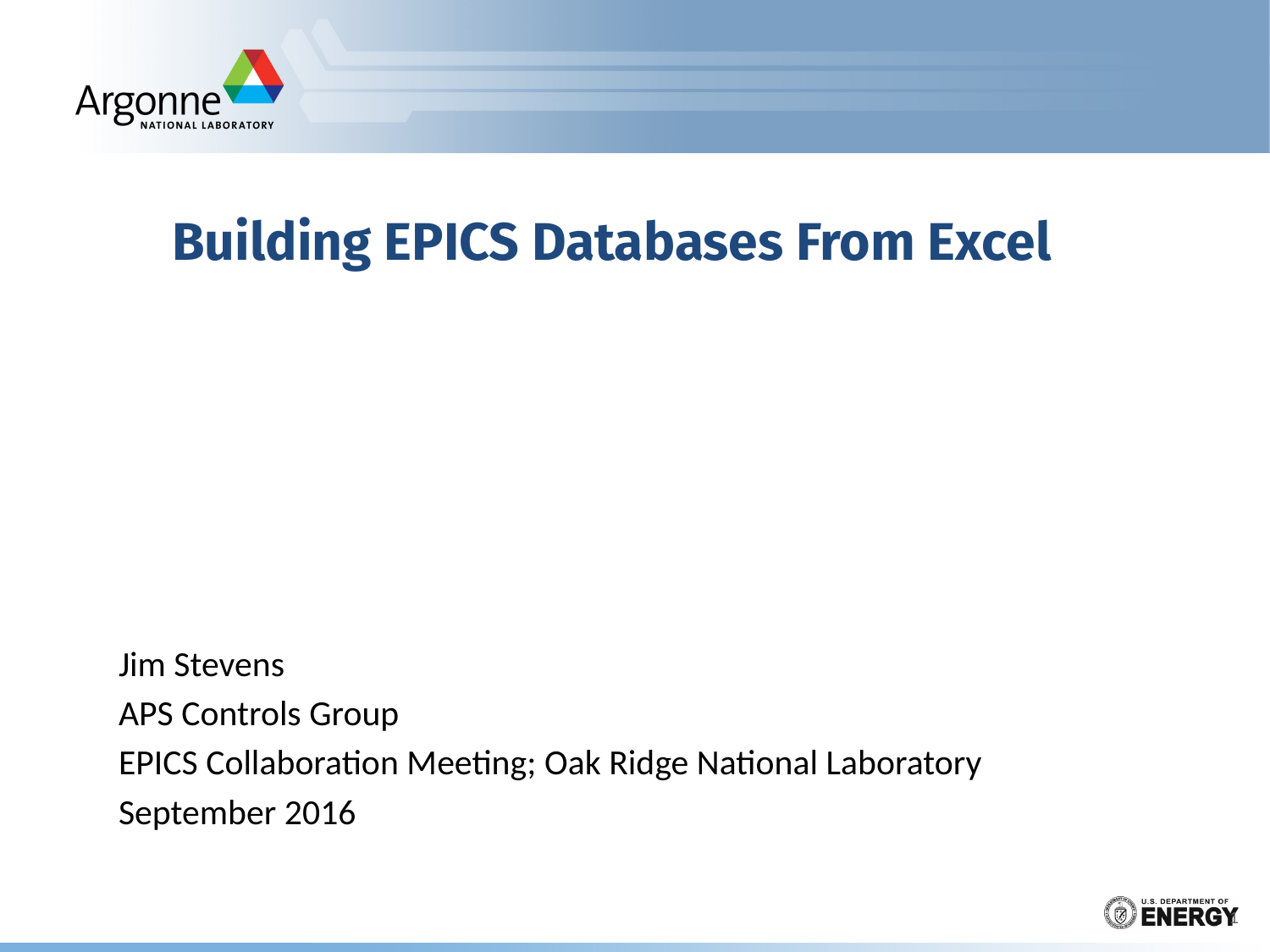

# Building EPICS Databases From Excel

Jim Stevens
APS Controls Group
EPICS Collaboration Meeting; Oak Ridge National Laboratory
September 2016
1